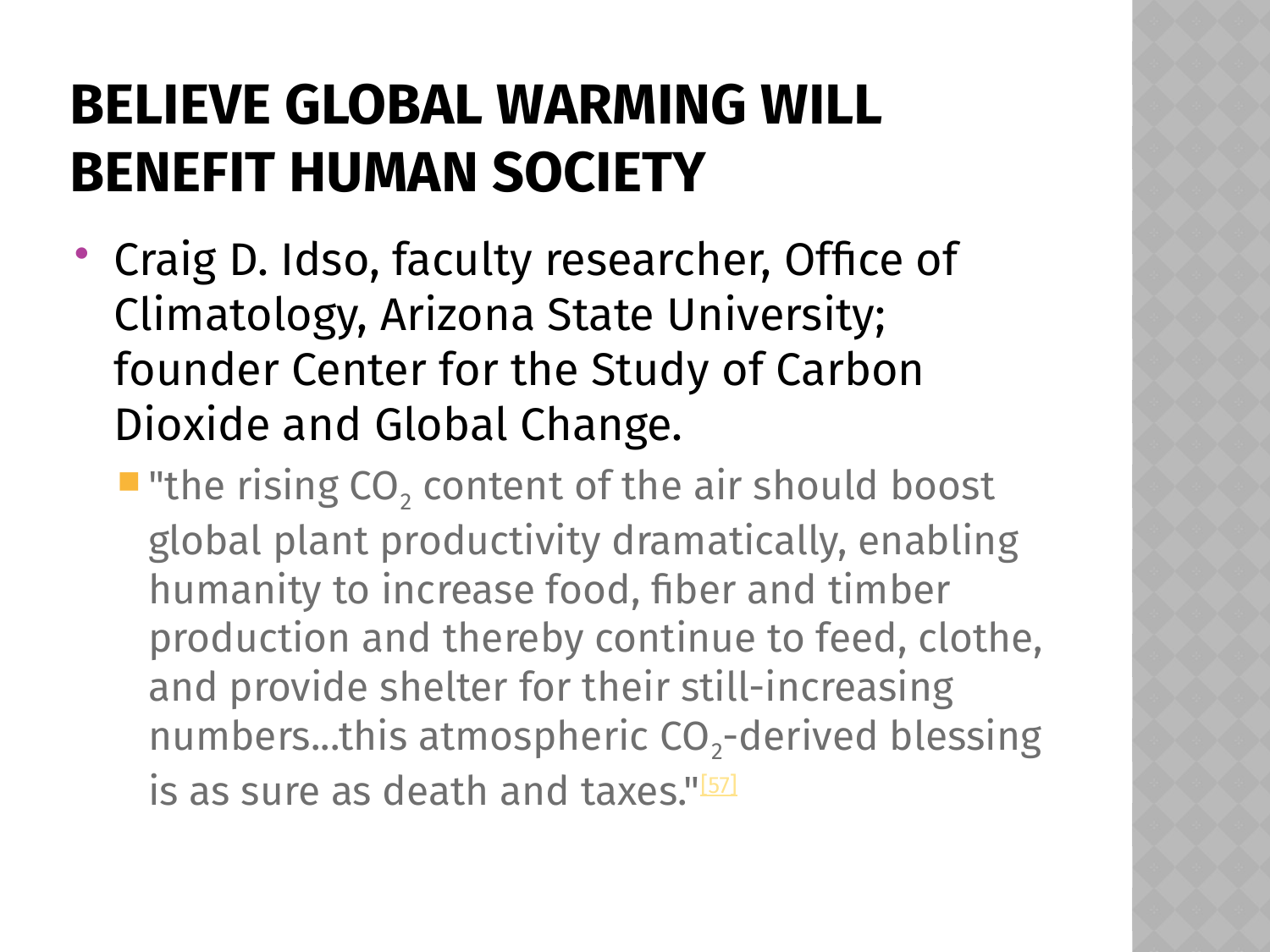

# Believe Global warming will benefit human society
Craig D. Idso, faculty researcher, Office of Climatology, Arizona State University; founder Center for the Study of Carbon Dioxide and Global Change.
"the rising CO2 content of the air should boost global plant productivity dramatically, enabling humanity to increase food, fiber and timber production and thereby continue to feed, clothe, and provide shelter for their still-increasing numbers...this atmospheric CO2-derived blessing is as sure as death and taxes."[57]